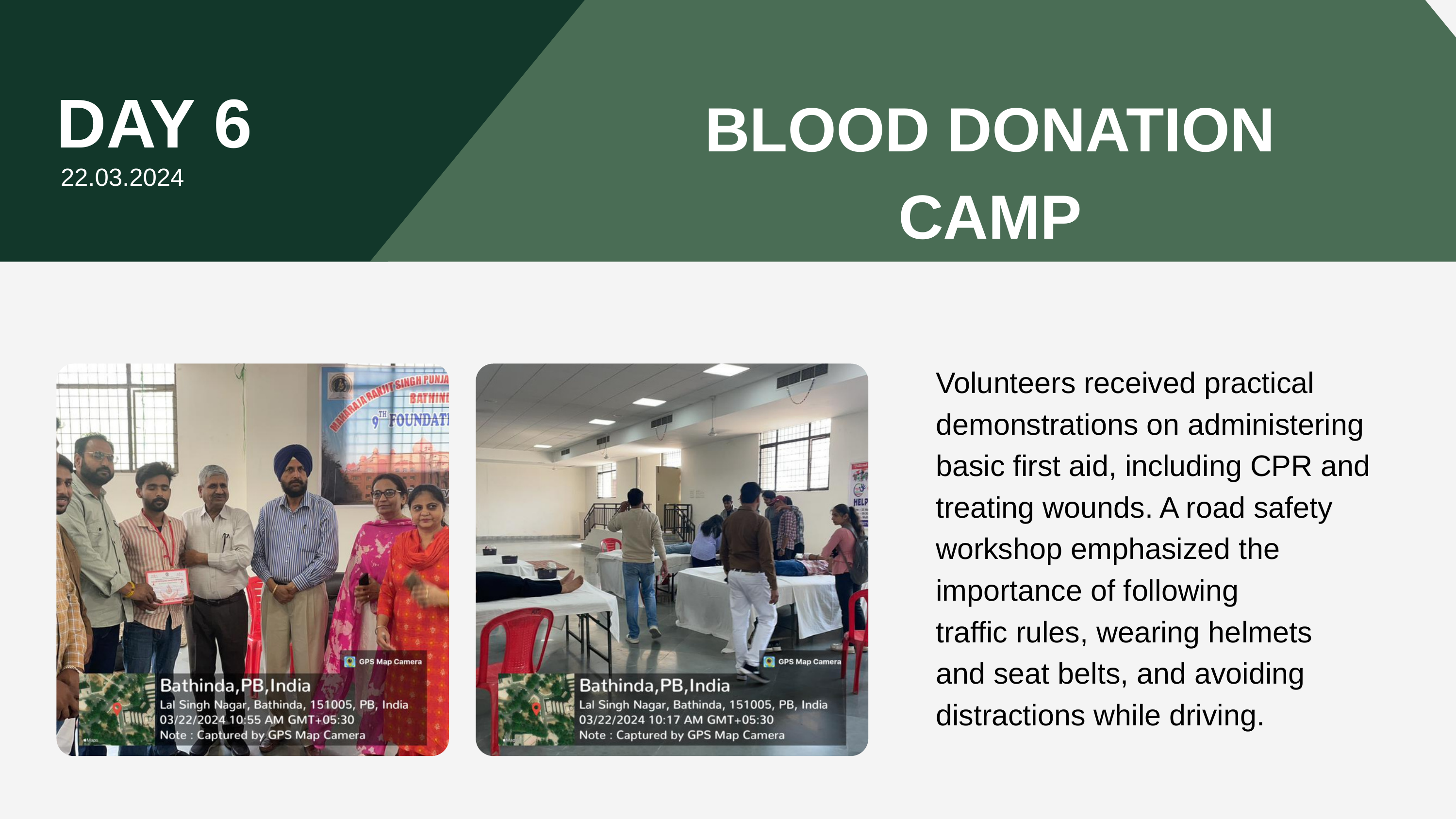

BLOOD DONATION CAMP
DAY 6
22.03.2024
Volunteers received practical
demonstrations on administering
basic first aid, including CPR and
treating wounds. A road safety
workshop emphasized the
importance of following
traffic rules, wearing helmets
and seat belts, and avoiding
distractions while driving.